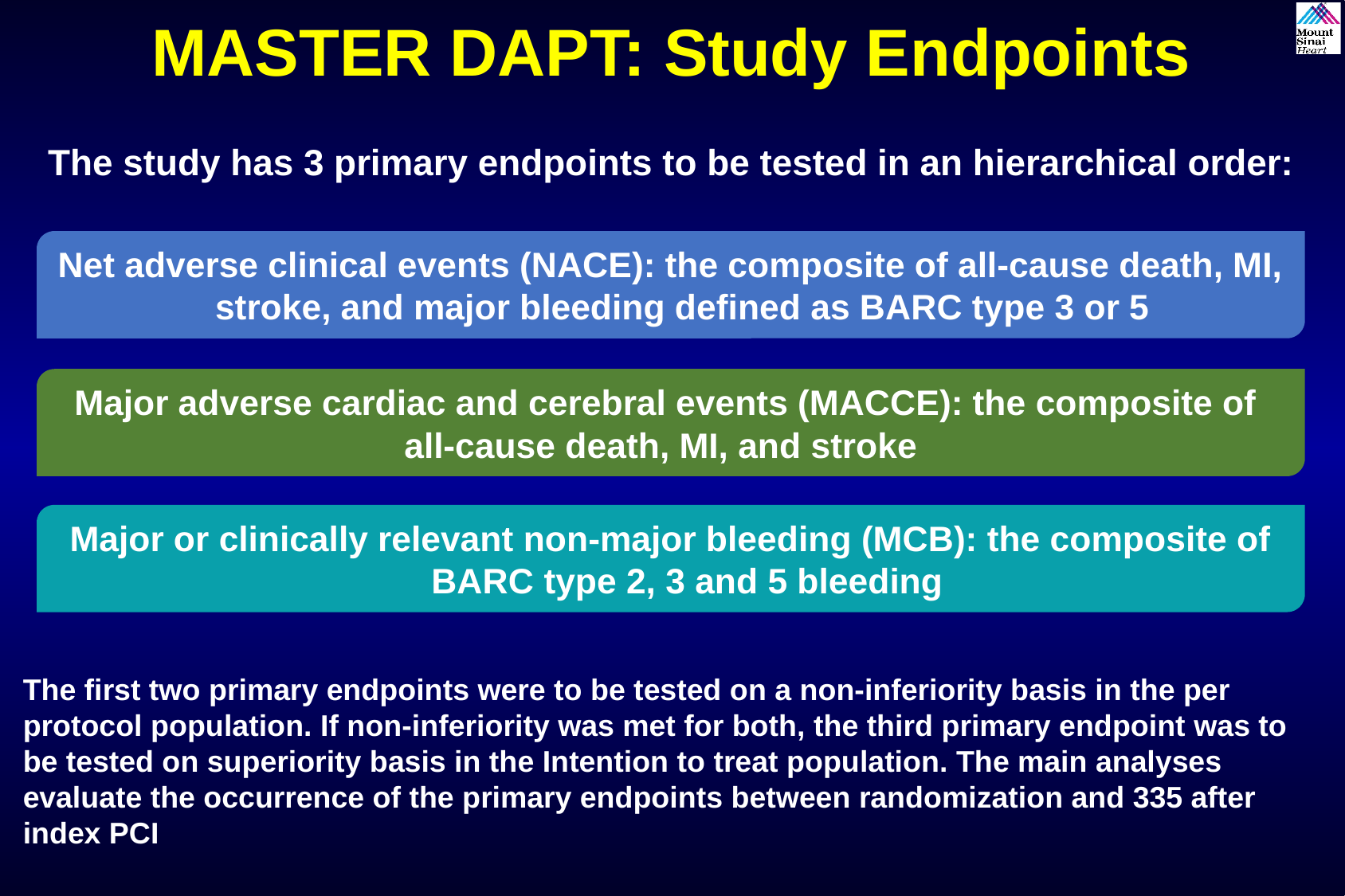

MASTER DAPT: Study Endpoints
The study has 3 primary endpoints to be tested in an hierarchical order:
Net adverse clinical events (NACE): the composite of all-cause death, MI, stroke, and major bleeding defined as BARC type 3 or 5
Major adverse cardiac and cerebral events (MACCE): the composite of
all-cause death, MI, and stroke
Major or clinically relevant non-major bleeding (MCB): the composite of BARC type 2, 3 and 5 bleeding
The first two primary endpoints were to be tested on a non-inferiority basis in the per protocol population. If non-inferiority was met for both, the third primary endpoint was to be tested on superiority basis in the Intention to treat population. The main analyses evaluate the occurrence of the primary endpoints between randomization and 335 after index PCI